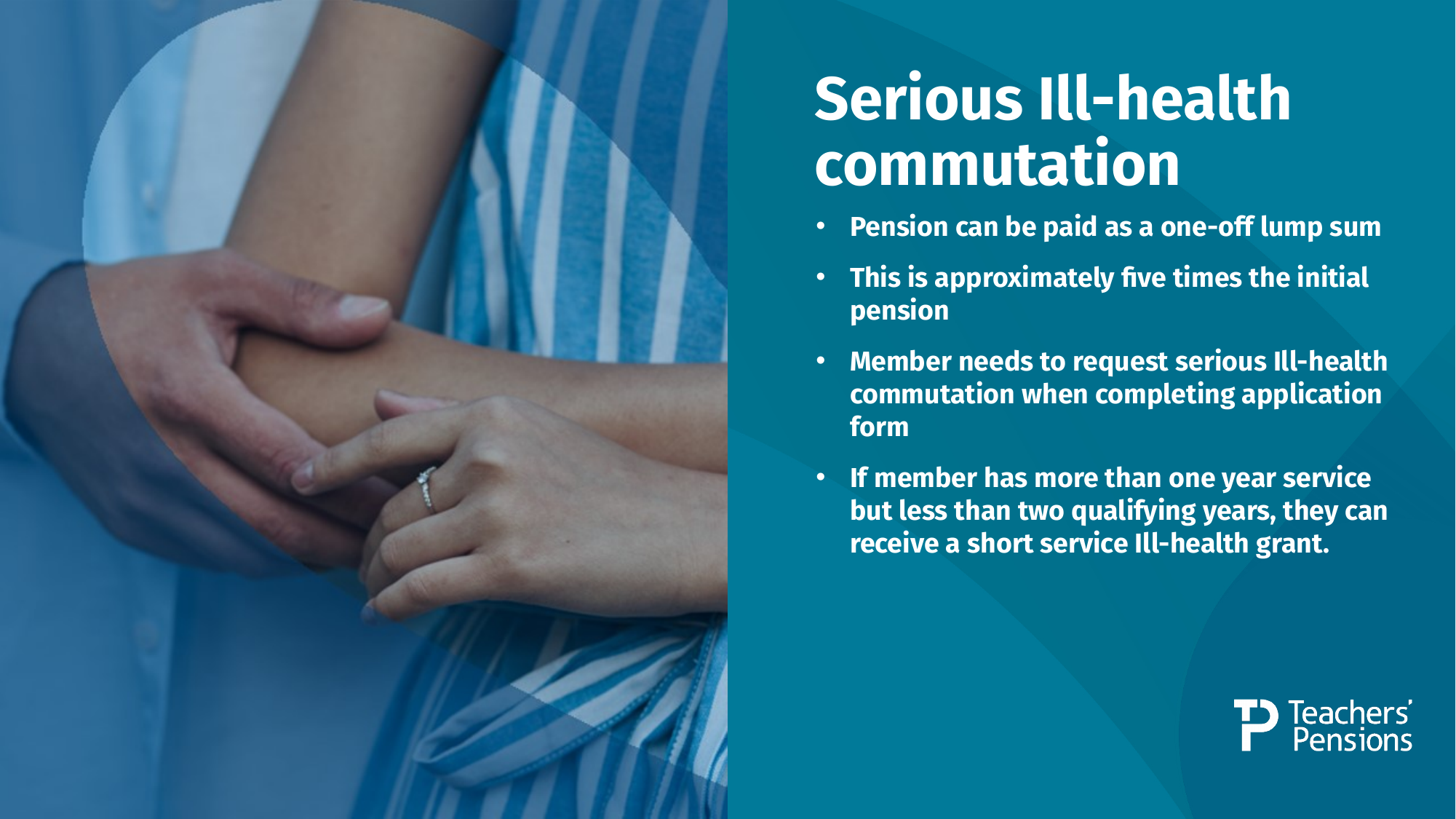

# Serious Ill-health commutation
Pension can be paid as a one-off lump sum
This is approximately five times the initial pension
Member needs to request serious Ill-health commutation when completing application form
If member has more than one year service but less than two qualifying years, they can receive a short service Ill-health grant.